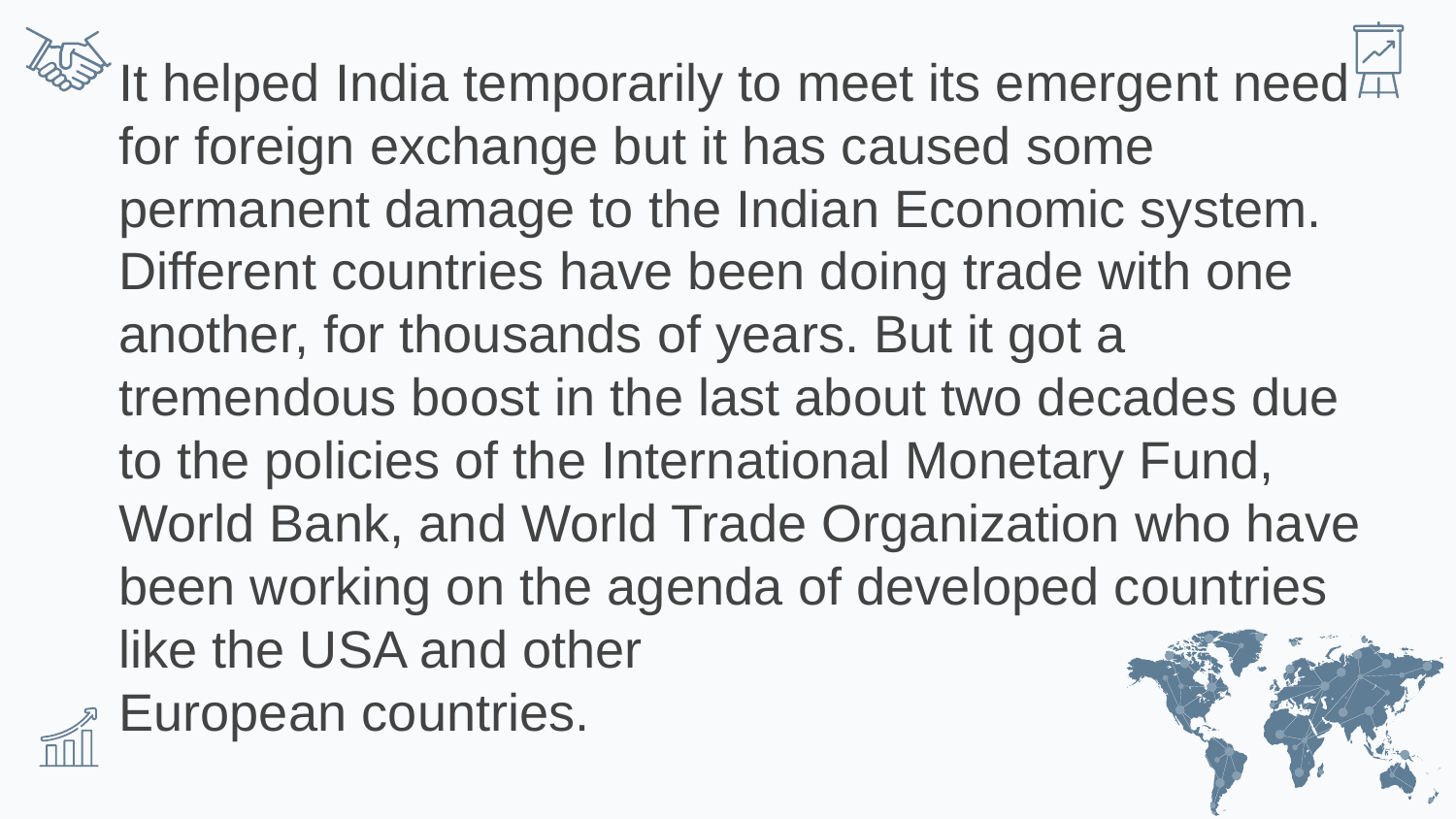

# It helped India temporarily to meet its emergent need for foreign exchange but it has caused some permanent damage to the Indian Economic system. Different countries have been doing trade with one another, for thousands of years. But it got a tremendous boost in the last about two decades due to the policies of the International Monetary Fund, World Bank, and World Trade Organization who have been working on the agenda of developed countries like the USA and other European countries.